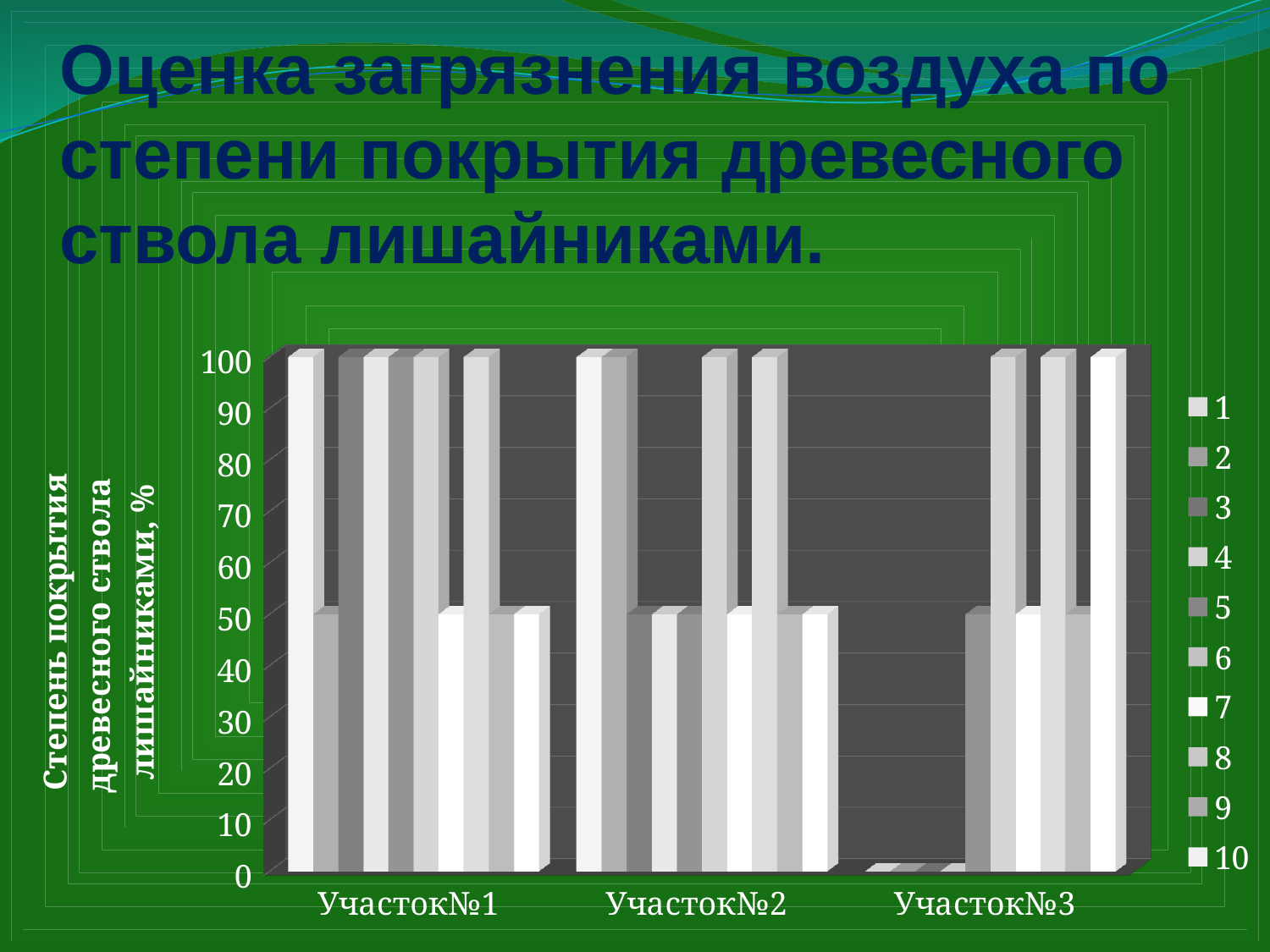

# Оценка загрязнения воздуха по степени покрытия древесного ствола лишайниками.

[unsupported chart]